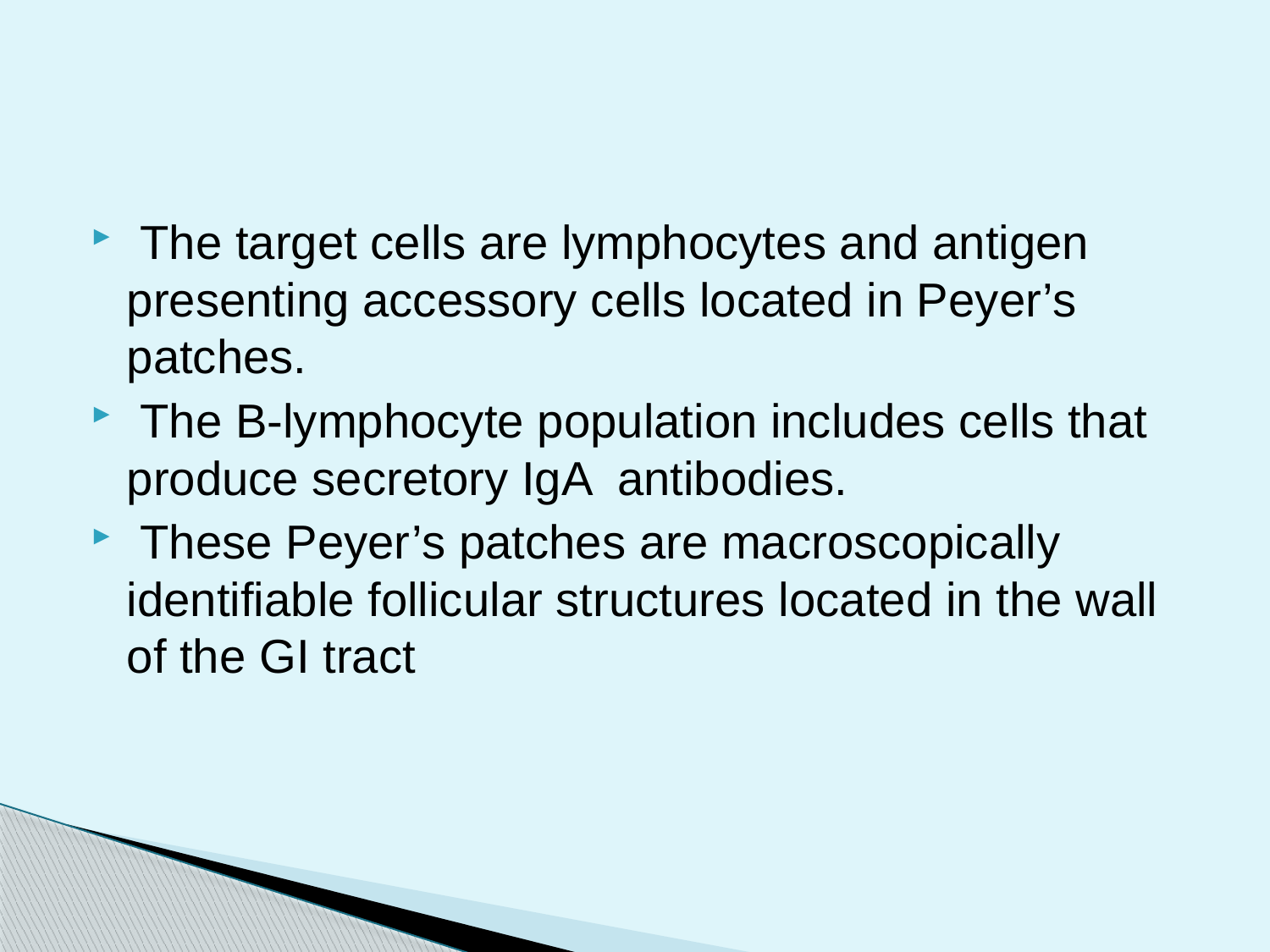

The target cells are lymphocytes and antigen presenting accessory cells located in Peyer’s patches.
 The B-lymphocyte population includes cells that produce secretory IgA  antibodies.
 These Peyer’s patches are macroscopically identifiable follicular structures located in the wall of the GI tract